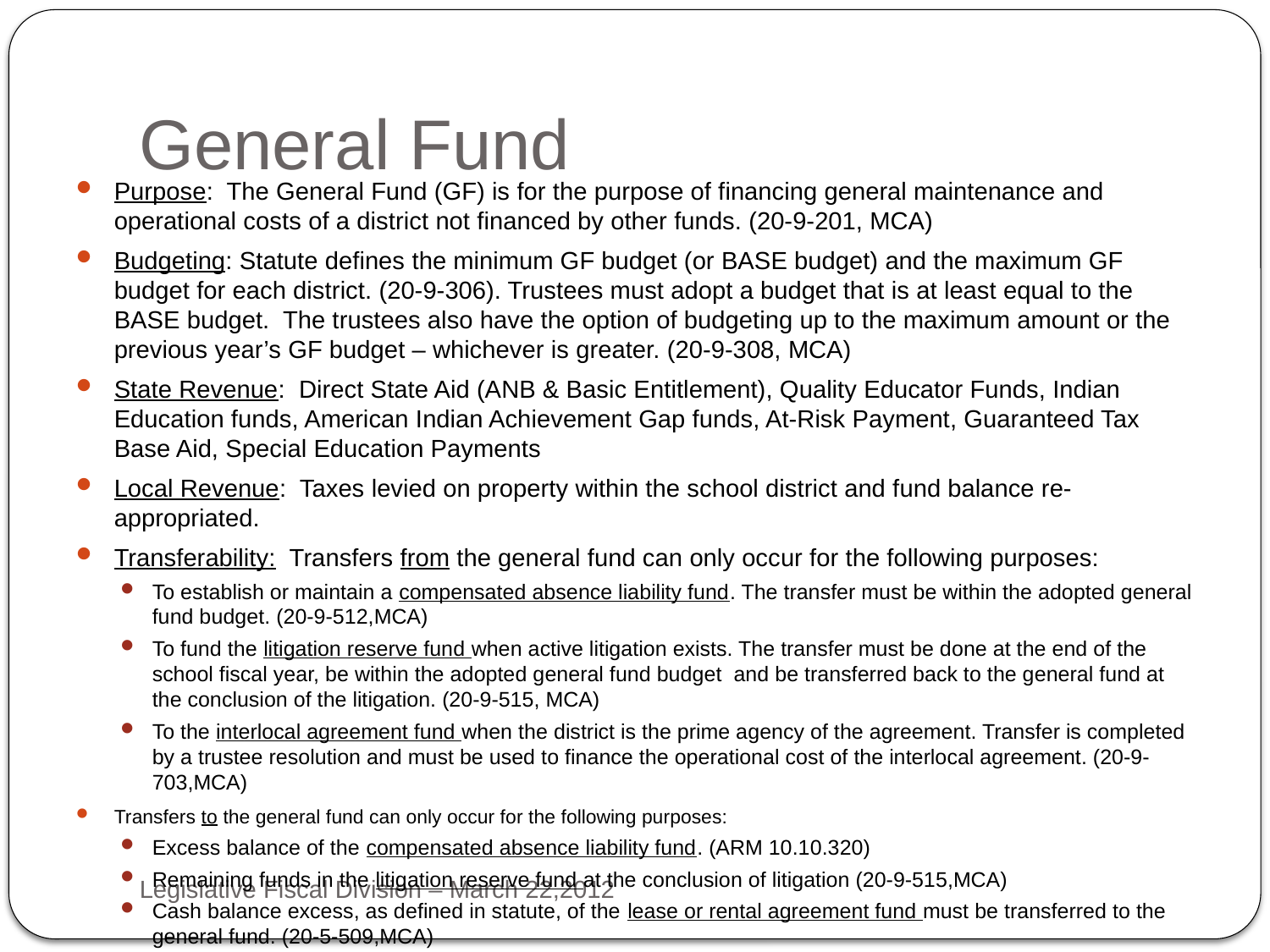

# General Fund
Purpose:  The General Fund (GF) is for the purpose of financing general maintenance and operational costs of a district not financed by other funds. (20-9-201, MCA)
Budgeting: Statute defines the minimum GF budget (or BASE budget) and the maximum GF budget for each district. (20-9-306). Trustees must adopt a budget that is at least equal to the BASE budget.  The trustees also have the option of budgeting up to the maximum amount or the previous year’s GF budget – whichever is greater. (20-9-308, MCA)
State Revenue:  Direct State Aid (ANB & Basic Entitlement), Quality Educator Funds, Indian Education funds, American Indian Achievement Gap funds, At-Risk Payment, Guaranteed Tax Base Aid, Special Education Payments
Local Revenue:  Taxes levied on property within the school district and fund balance re-appropriated.
Transferability:  Transfers from the general fund can only occur for the following purposes:
To establish or maintain a compensated absence liability fund. The transfer must be within the adopted general fund budget. (20-9-512,MCA)
To fund the litigation reserve fund when active litigation exists. The transfer must be done at the end of the school fiscal year, be within the adopted general fund budget  and be transferred back to the general fund at the conclusion of the litigation. (20-9-515, MCA)
To the interlocal agreement fund when the district is the prime agency of the agreement. Transfer is completed by a trustee resolution and must be used to finance the operational cost of the interlocal agreement. (20-9-703,MCA)
Transfers to the general fund can only occur for the following purposes:
Excess balance of the compensated absence liability fund. (ARM 10.10.320)
Remaining funds in the litigation reserve fund at the conclusion of litigation (20-9-515,MCA)
Cash balance excess, as defined in statute, of the lease or rental agreement fund must be transferred to the general fund. (20-5-509,MCA)

Legislative Fiscal Division – March 22,2012